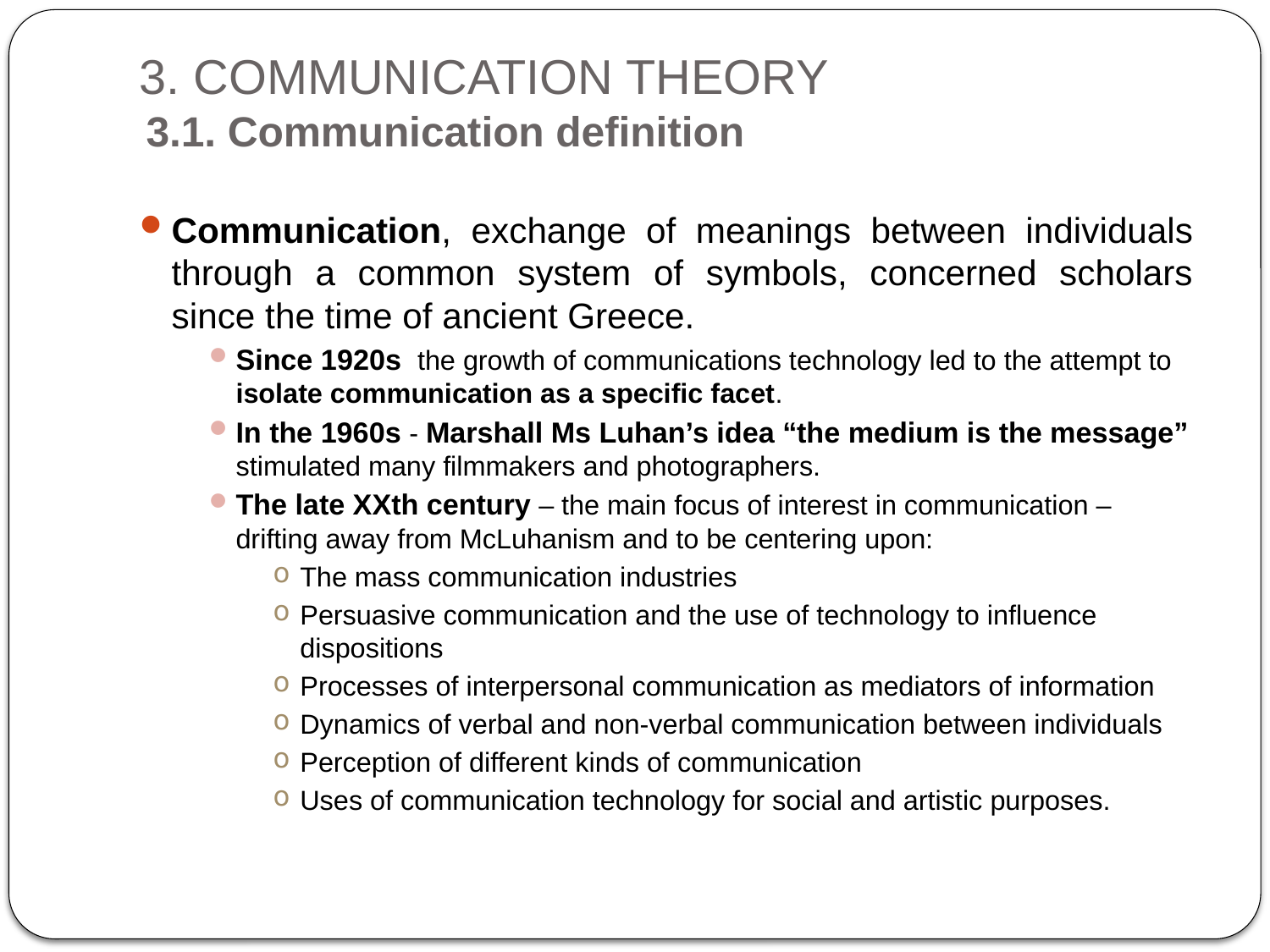

# 3. COMMUNICATION THEORY 3.1. Communication definition
Communication, exchange of meanings between individuals through a common system of symbols, concerned scholars since the time of ancient Greece.
Since 1920s  the growth of communications technology led to the attempt to isolate communication as a specific facet.
In the 1960s - Marshall Ms Luhan’s idea “the medium is the message” stimulated many filmmakers and photographers.
The late XXth century – the main focus of interest in communication – drifting away from McLuhanism and to be centering upon:
The mass communication industries
Persuasive communication and the use of technology to influence dispositions
Processes of interpersonal communication as mediators of information
Dynamics of verbal and non-verbal communication between individuals
Perception of different kinds of communication
Uses of communication technology for social and artistic purposes.